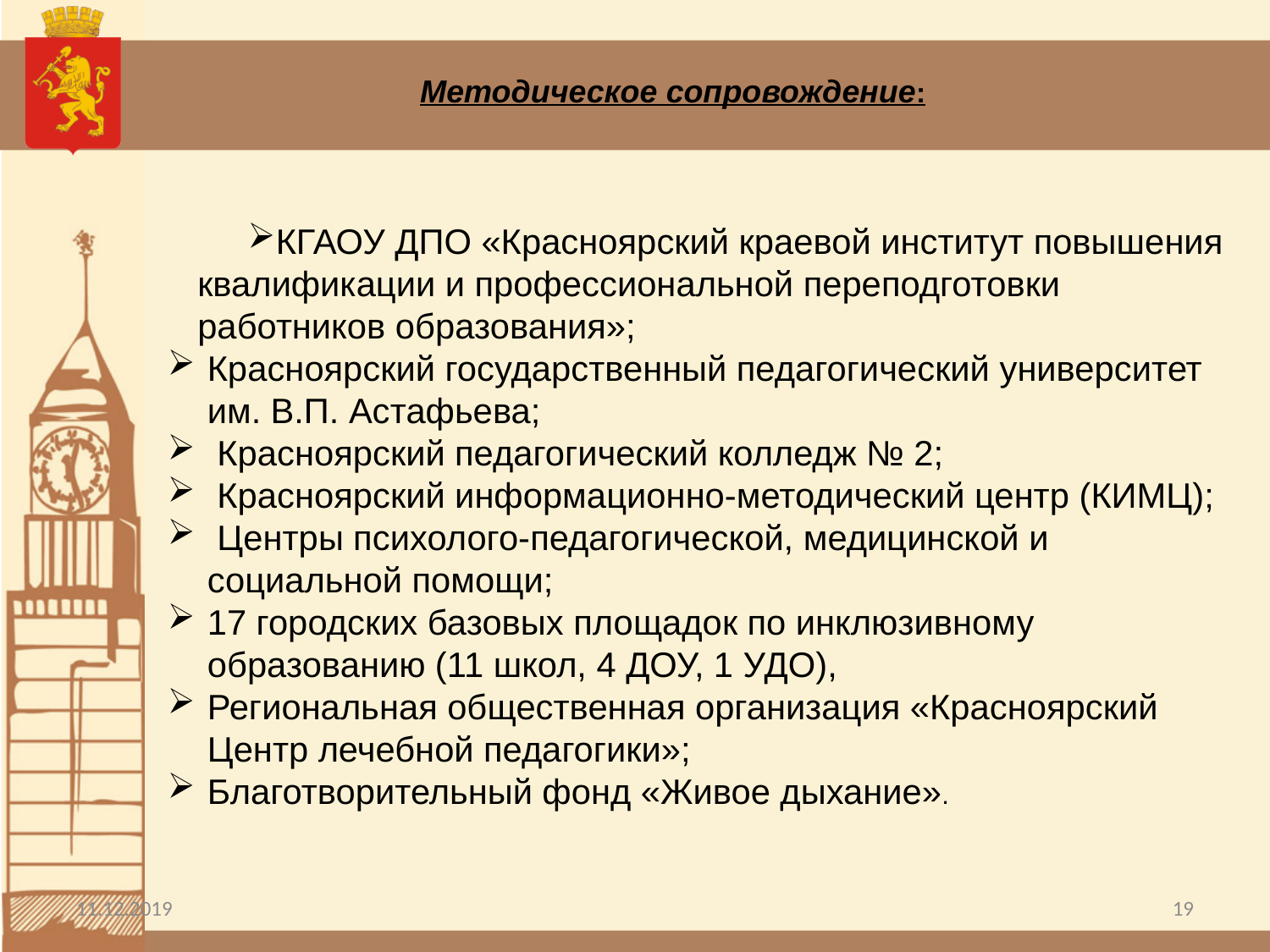

Методическое сопровождение:
КГАОУ ДПО «Красноярский краевой институт повышения квалификации и профессиональной переподготовки работников образования»;
Красноярский государственный педагогический университет им. В.П. Астафьева;
 Красноярский педагогический колледж № 2;
 Красноярский информационно-методический центр (КИМЦ);
 Центры психолого-педагогической, медицинской и социальной помощи;
17 городских базовых площадок по инклюзивному образованию (11 школ, 4 ДОУ, 1 УДО),
Региональная общественная организация «Красноярский Центр лечебной педагогики»;
Благотворительный фонд «Живое дыхание».